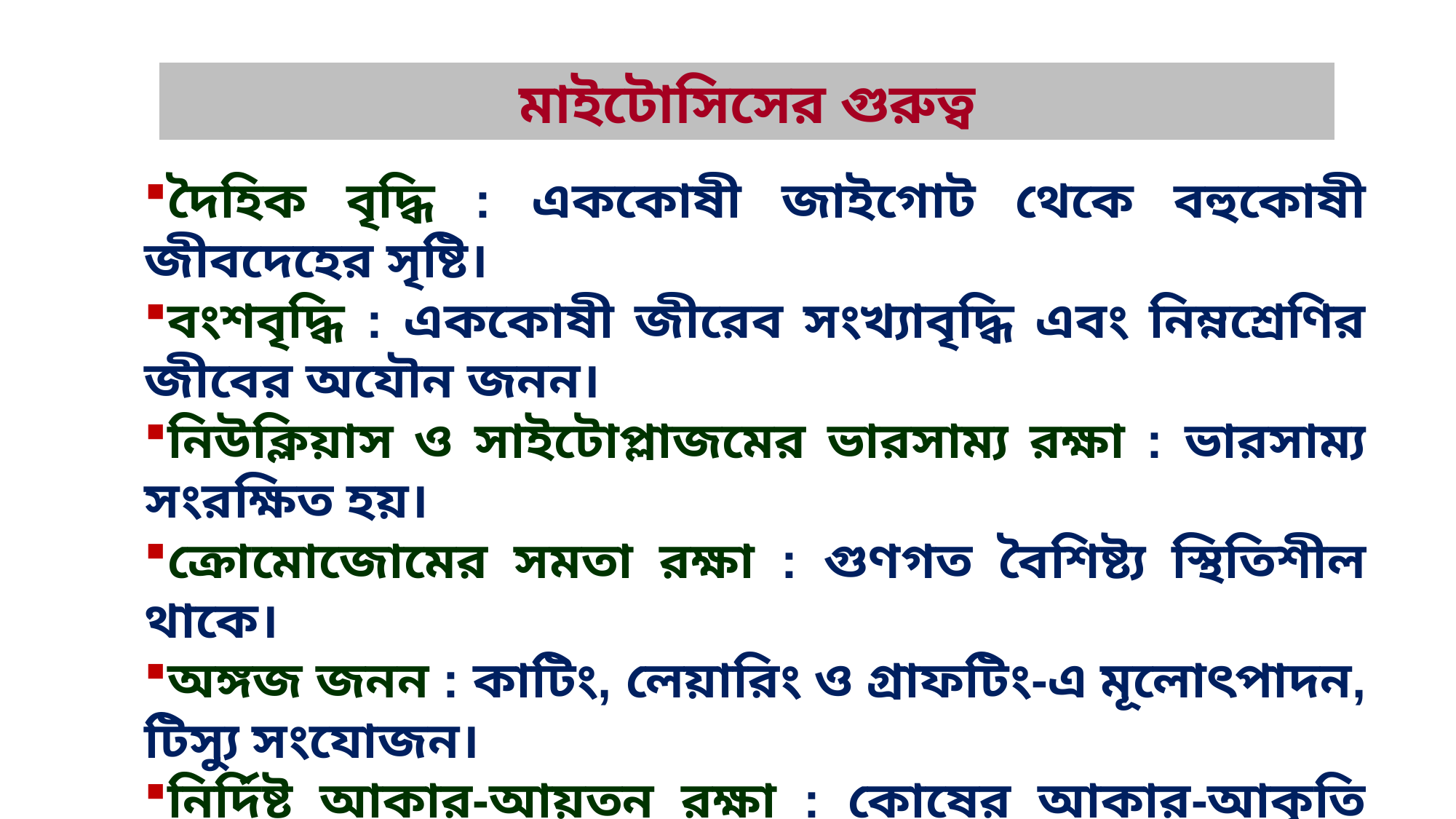

# মাইটোসিসের গুরুত্ব
দৈহিক বৃদ্ধি : এককোষী জাইগোট থেকে বহুকোষী জীবদেহের সৃষ্টি।
বংশবৃদ্ধি : এককোষী জীরেব সংখ্যাবৃদ্ধি এবং নিম্নশ্রেণির জীবের অযৌন জনন।
নিউক্লিয়াস ও সাইটোপ্লাজমের ভারসাম্য রক্ষা : ভারসাম্য সংরক্ষিত হয়।
ক্রোমোজোমের সমতা রক্ষা : গুণগত বৈশিষ্ট্য স্থিতিশীল থাকে।
অঙ্গজ জনন : কাটিং, লেয়ারিং ও গ্রাফটিং-এ মূলোৎপাদন, টিস্যু সংযোজন।
নির্দিষ্ট আকার-আয়তন রক্ষা : কোষের আকার-আকৃতি স্বাভাবিক থাকে।
ক্ষতস্থান পূরণ : ক্ষতস্থান দ্রুত পূরণ করে।
পুনরুৎপাদন : আয়ুষ্কাল সীমিত কোষের পূরণ। যেমন : লোহিত রক্তকণিকা।
জননাঙ্গ সৃষ্টি এবং জননকোষের সংখ্যা বৃদ্ধি : বংশবৃদ্ধির ক্রমধারা বজায় রাখা।